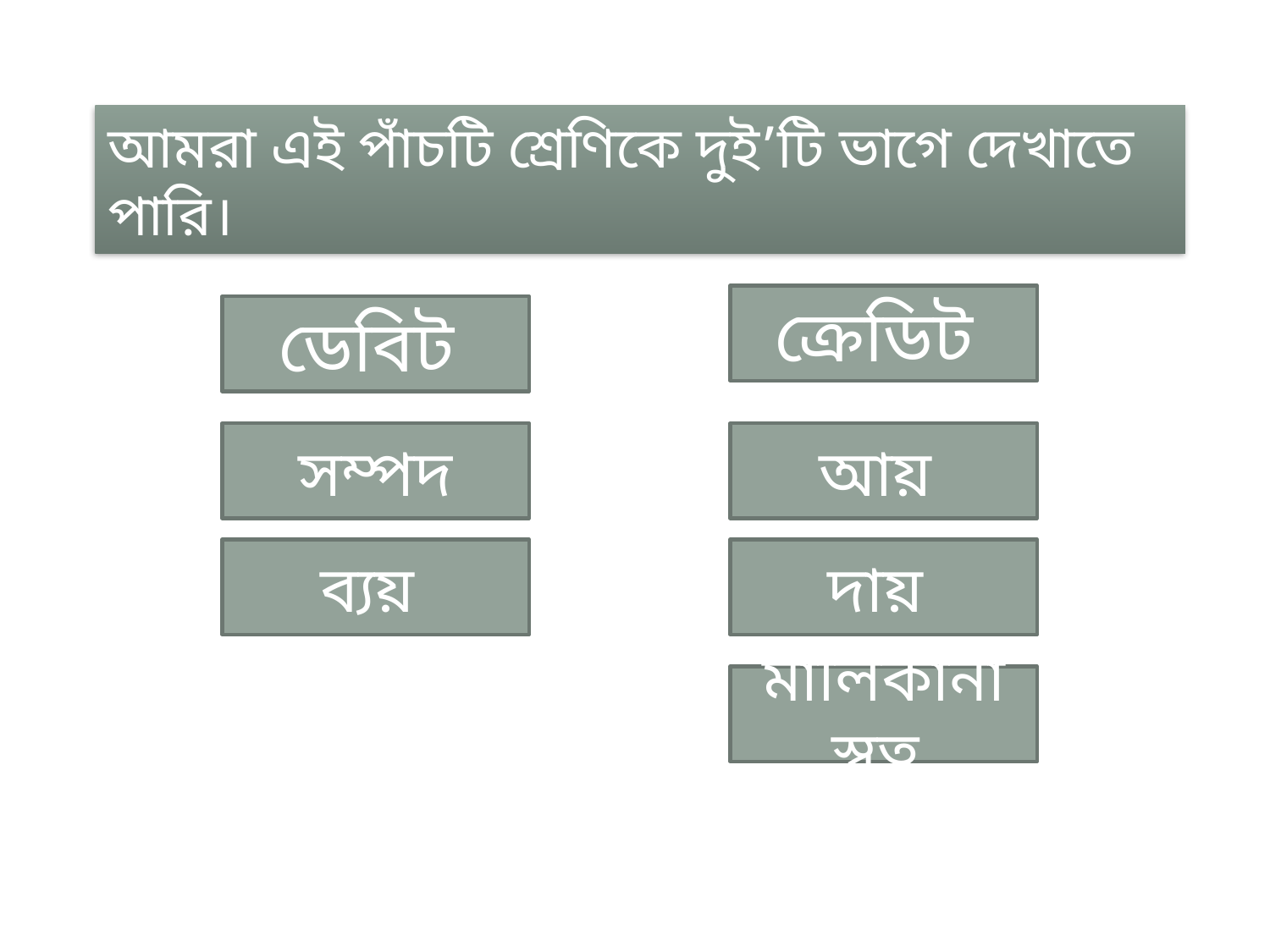

আমরা এই পাঁচটি শ্রেণিকে দুই’টি ভাগে দেখাতে পারি।
ক্রেডিট
ডেবিট
সম্পদ
আয়
ব্যয়
দায়
মালিকানা স্বত্ব